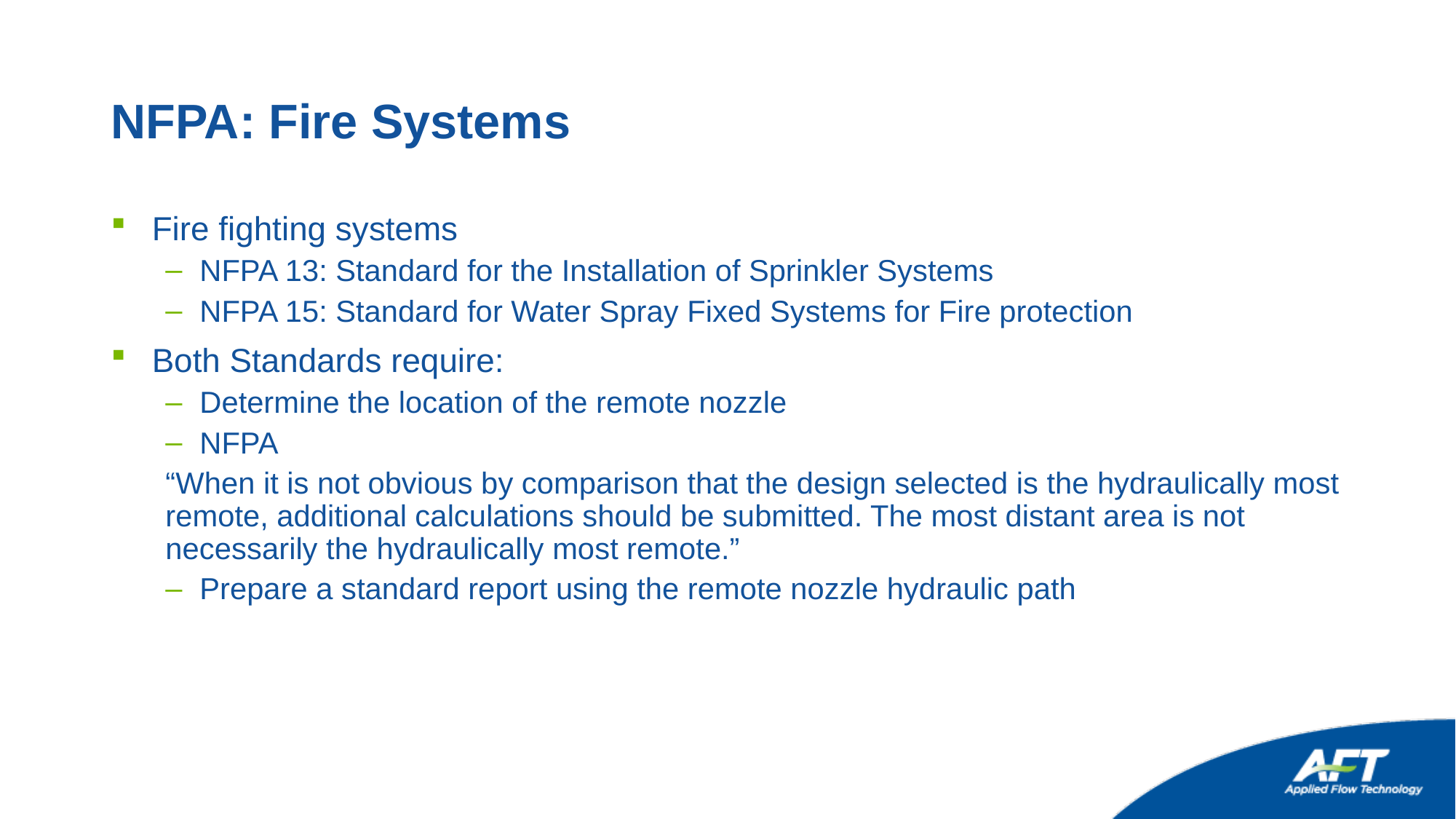

# NFPA: Fire Systems
Fire fighting systems
NFPA 13: Standard for the Installation of Sprinkler Systems
NFPA 15: Standard for Water Spray Fixed Systems for Fire protection
Both Standards require:
Determine the location of the remote nozzle
NFPA
“When it is not obvious by comparison that the design selected is the hydraulically most remote, additional calculations should be submitted. The most distant area is not necessarily the hydraulically most remote.”
Prepare a standard report using the remote nozzle hydraulic path